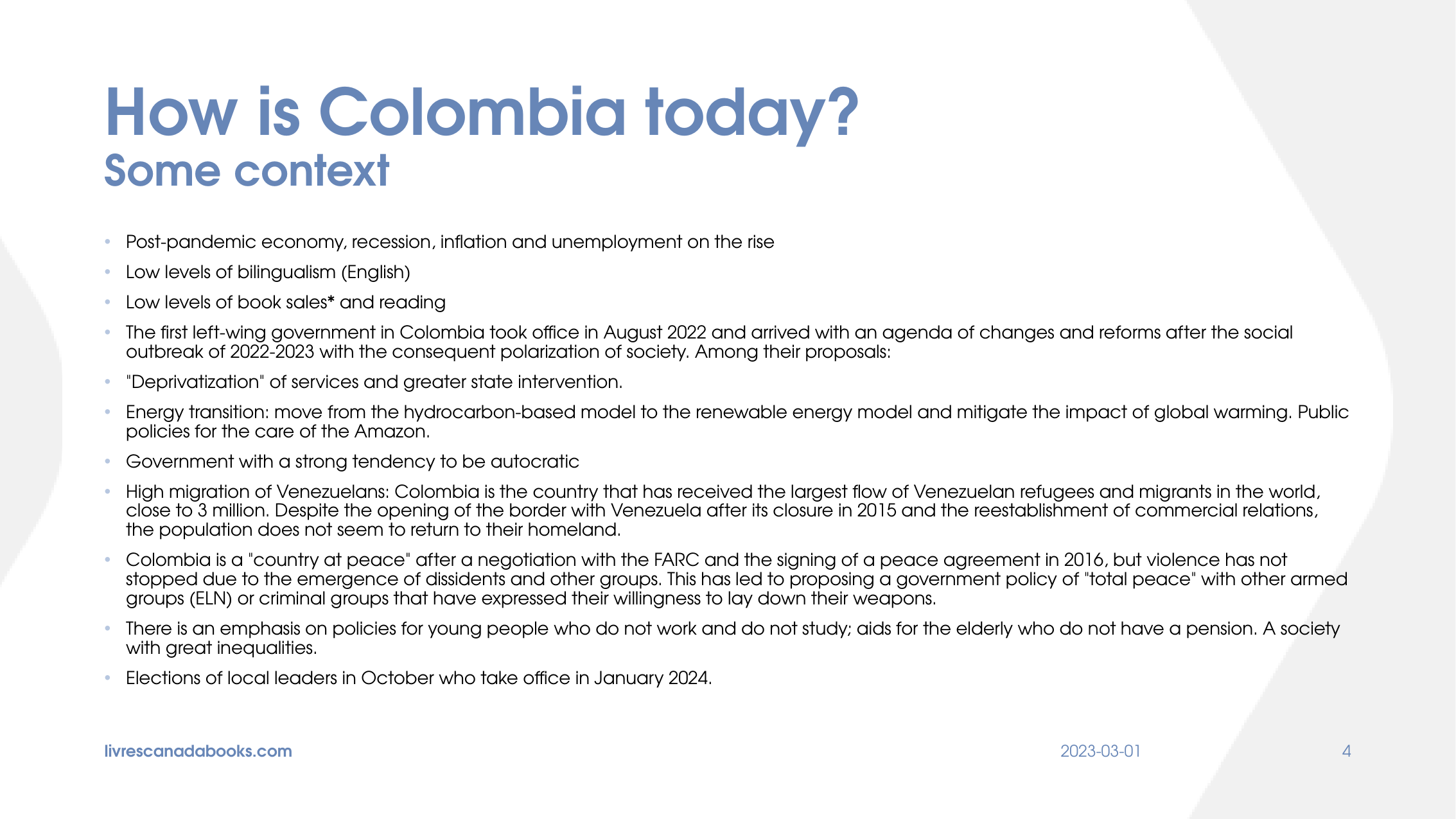

# How is Colombia today? Some context
Post-pandemic economy, recession, inflation and unemployment on the rise
Low levels of bilingualism (English)
Low levels of book sales* and reading
The first left-wing government in Colombia took office in August 2022 and arrived with an agenda of changes and reforms after the social outbreak of 2022-2023 with the consequent polarization of society. Among their proposals:
"Deprivatization" of services and greater state intervention.
Energy transition: move from the hydrocarbon-based model to the renewable energy model and mitigate the impact of global warming. Public policies for the care of the Amazon.
Government with a strong tendency to be autocratic
High migration of Venezuelans: Colombia is the country that has received the largest flow of Venezuelan refugees and migrants in the world, close to 3 million. Despite the opening of the border with Venezuela after its closure in 2015 and the reestablishment of commercial relations, the population does not seem to return to their homeland.
Colombia is a "country at peace" after a negotiation with the FARC and the signing of a peace agreement in 2016, but violence has not stopped due to the emergence of dissidents and other groups. This has led to proposing a government policy of "total peace" with other armed groups (ELN) or criminal groups that have expressed their willingness to lay down their weapons.
There is an emphasis on policies for young people who do not work and do not study; aids for the elderly who do not have a pension. A society with great inequalities.
Elections of local leaders in October who take office in January 2024.

livrescanadabooks.com
2023-03-01
4